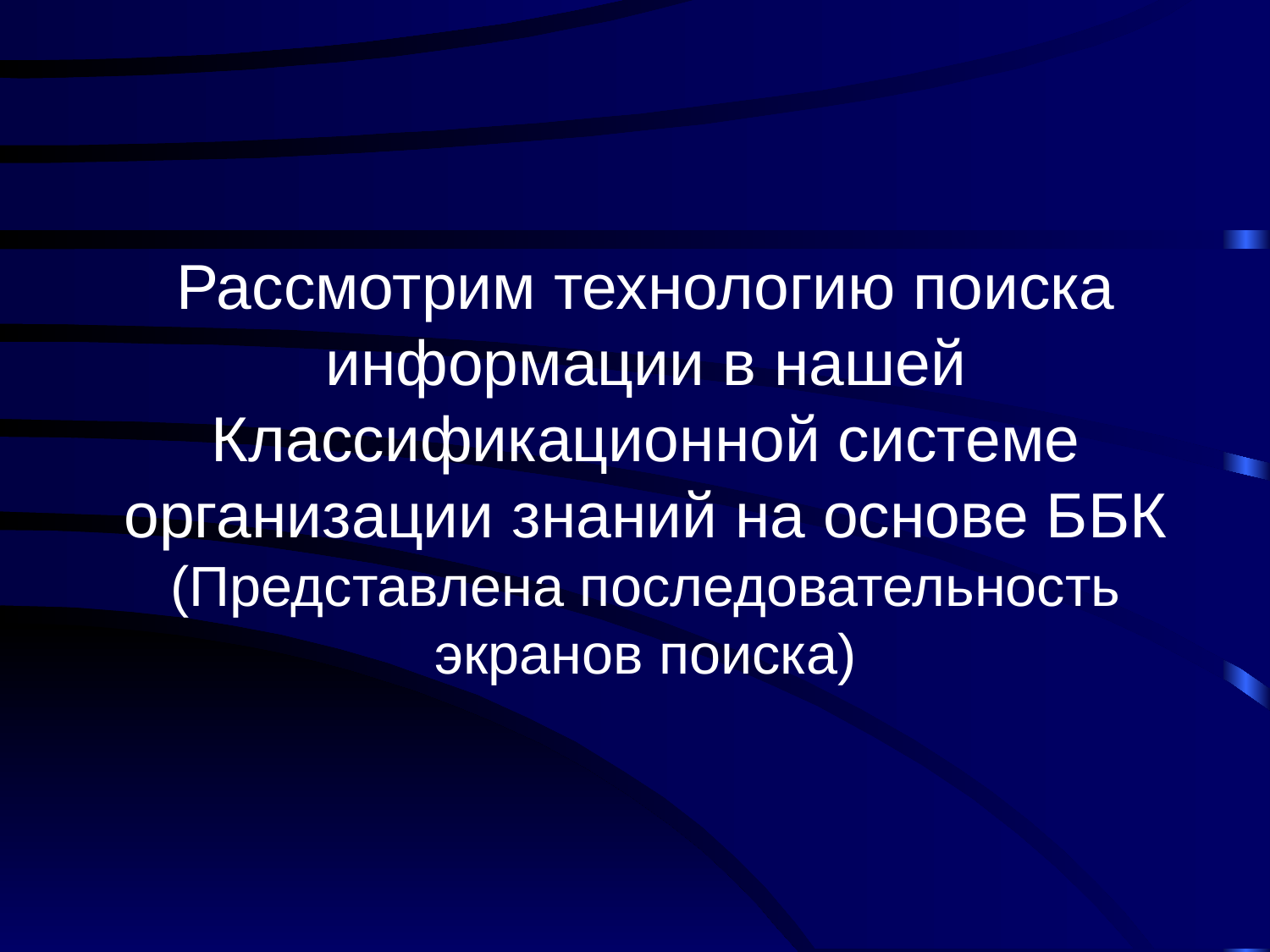

# Рассмотрим технологию поиска информации в нашей Классификационной системе организации знаний на основе ББК (Представлена последовательность экранов поиска)